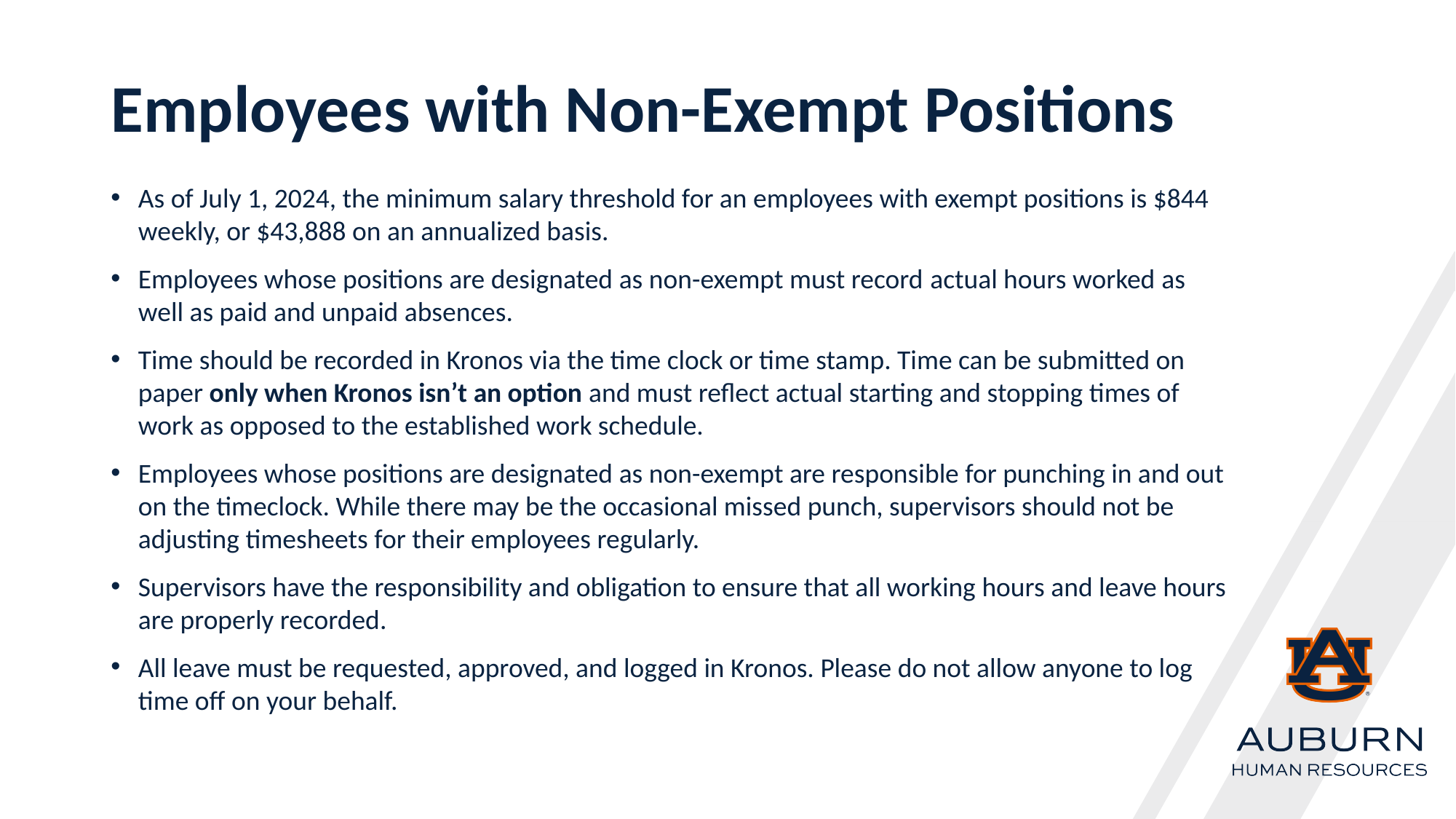

# Employees with Non-Exempt Positions
As of July 1, 2024, the minimum salary threshold for an employees with exempt positions is $844 weekly, or $43,888 on an annualized basis.
Employees whose positions are designated as non-exempt must record actual hours worked as well as paid and unpaid absences.
Time should be recorded in Kronos via the time clock or time stamp. Time can be submitted on paper only when Kronos isn’t an option and must reflect actual starting and stopping times of work as opposed to the established work schedule.
Employees whose positions are designated as non-exempt are responsible for punching in and out on the timeclock. While there may be the occasional missed punch, supervisors should not be adjusting timesheets for their employees regularly.
Supervisors have the responsibility and obligation to ensure that all working hours and leave hours are properly recorded.
All leave must be requested, approved, and logged in Kronos. Please do not allow anyone to log time off on your behalf.